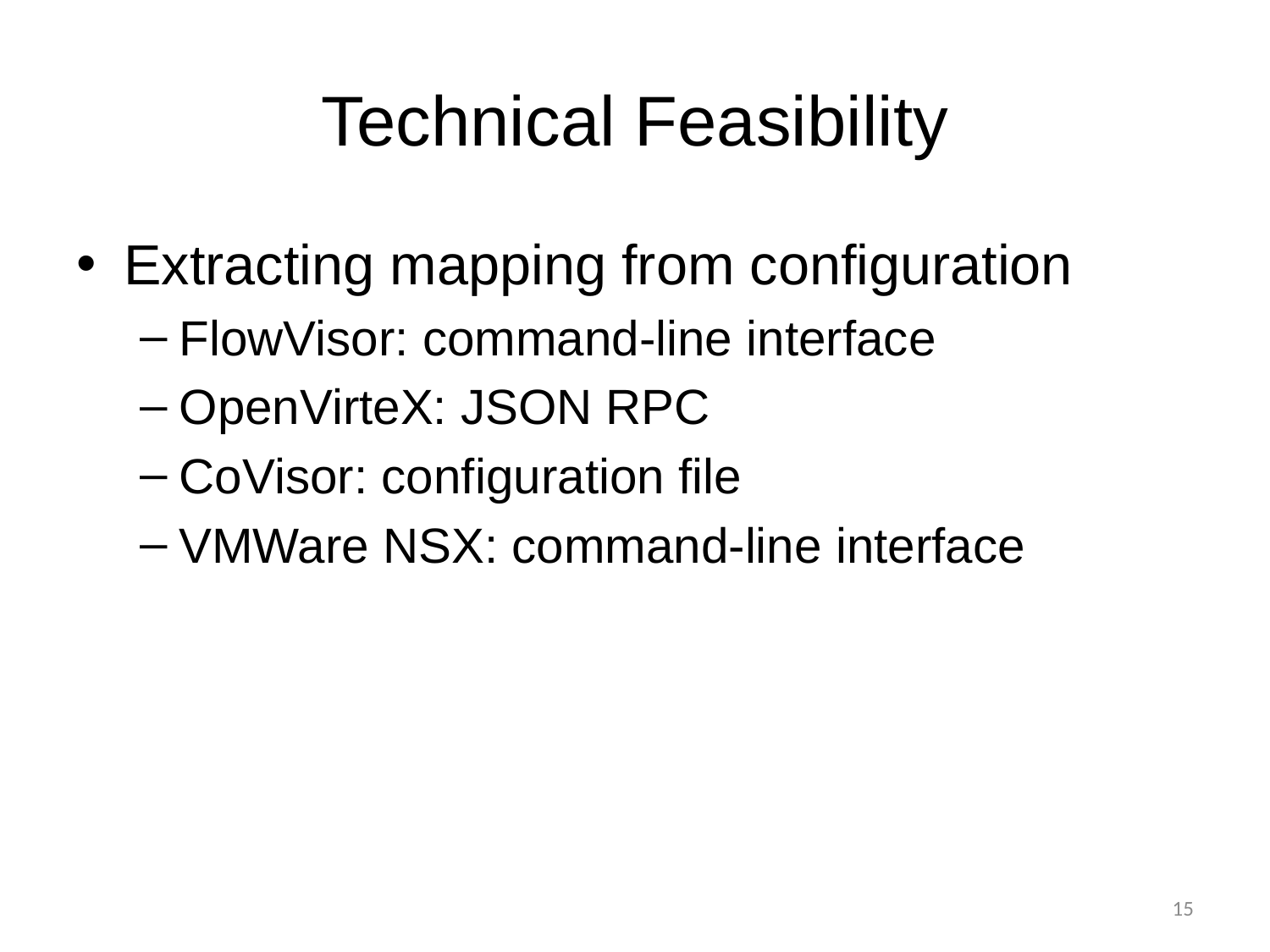

# Technical Feasibility
Extracting mapping from configuration
FlowVisor: command-line interface
OpenVirteX: JSON RPC
CoVisor: configuration file
VMWare NSX: command-line interface
15